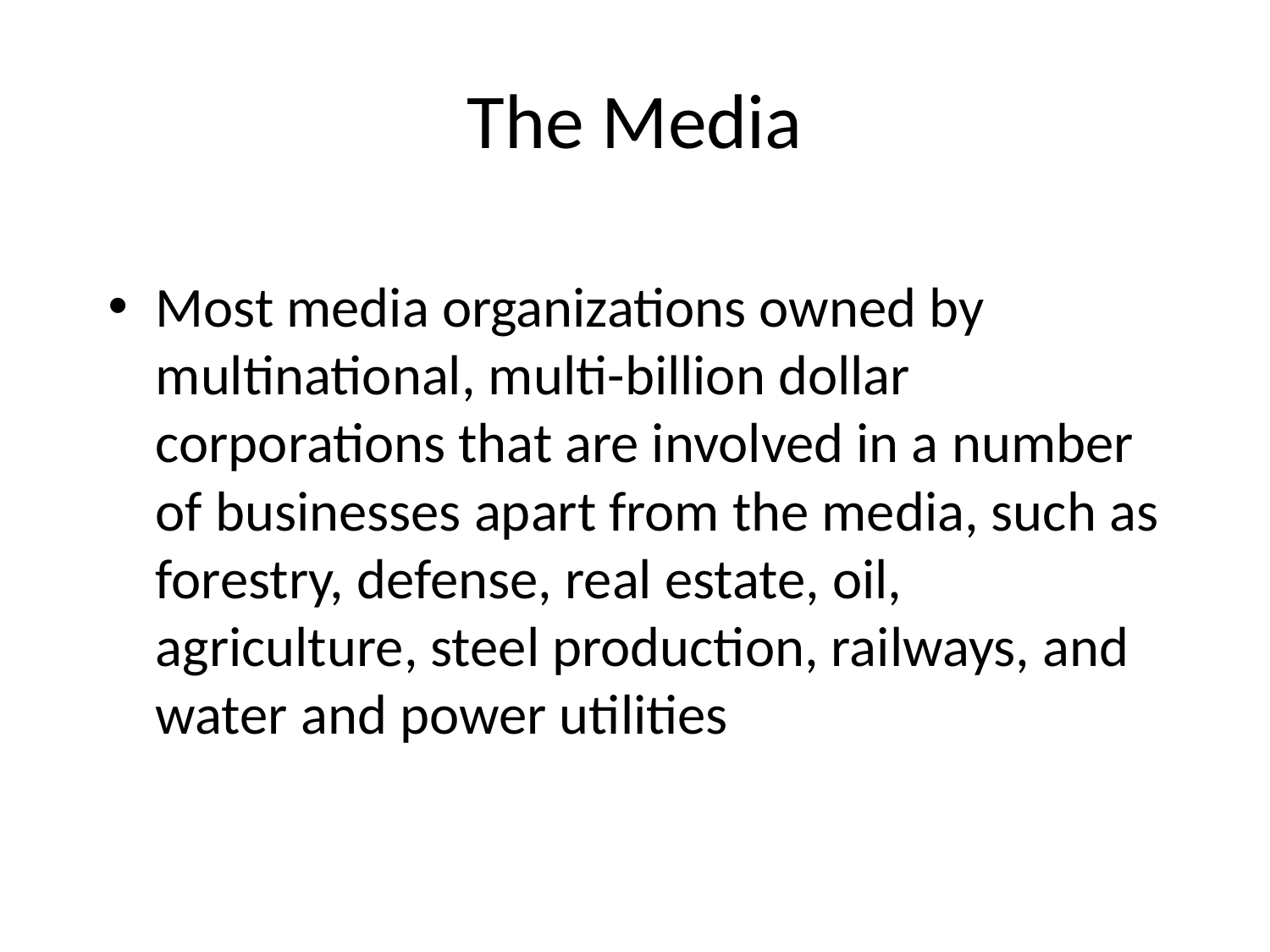

# The Media
Most media organizations owned by multinational, multi-billion dollar corporations that are involved in a number of businesses apart from the media, such as forestry, defense, real estate, oil, agriculture, steel production, railways, and water and power utilities